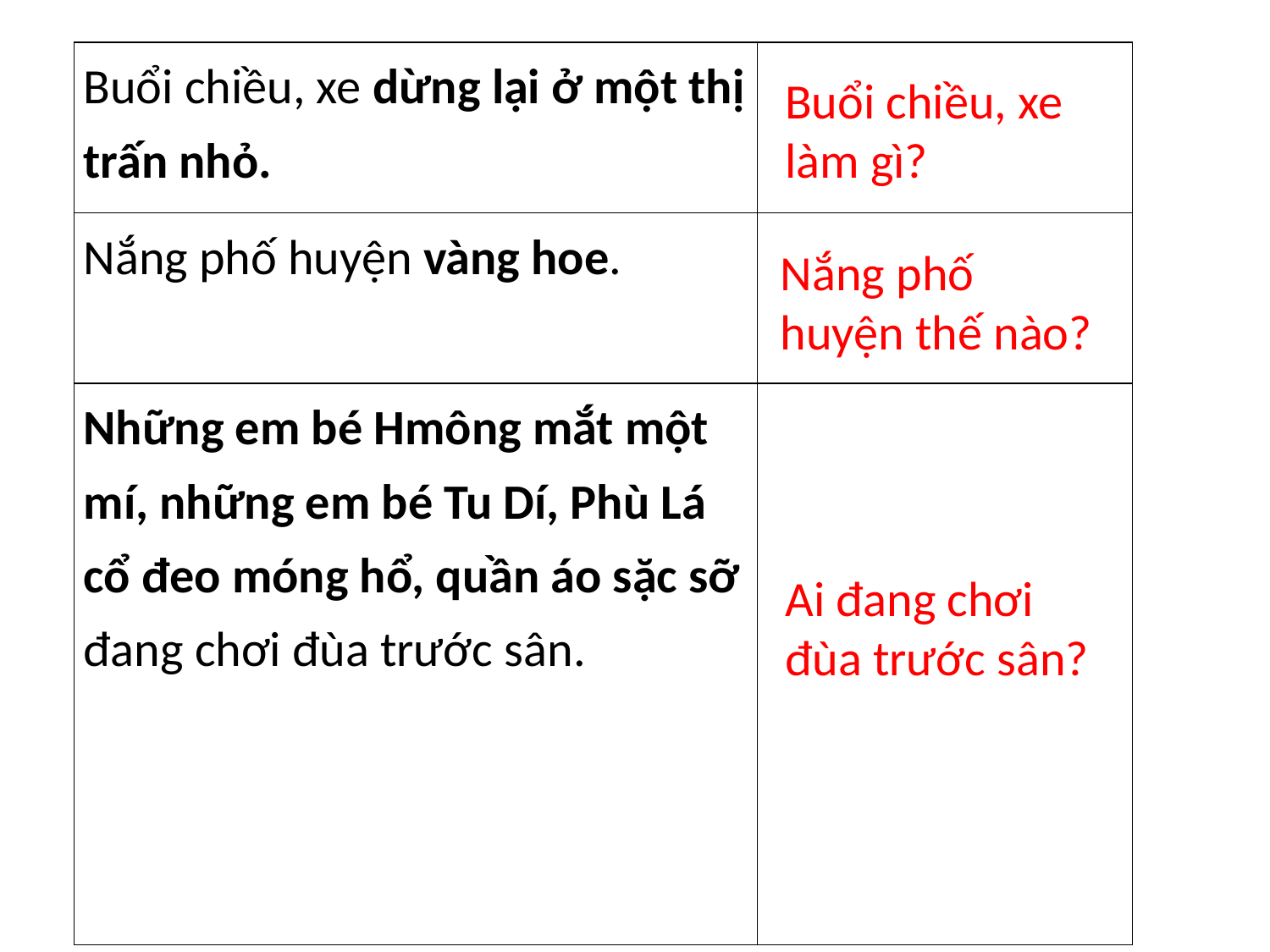

| Buổi chiều, xe dừng lại ở một thị trấn nhỏ. |  |
| --- | --- |
| Nắng phố huyện vàng hoe. |  |
| Những em bé Hmông mắt một mí, những em bé Tu Dí, Phù Lá cổ đeo móng hổ, quần áo sặc sỡ đang chơi đùa trước sân. |  |
Buổi chiều, xe làm gì?
Nắng phố huyện thế nào?
Ai đang chơi đùa trước sân?